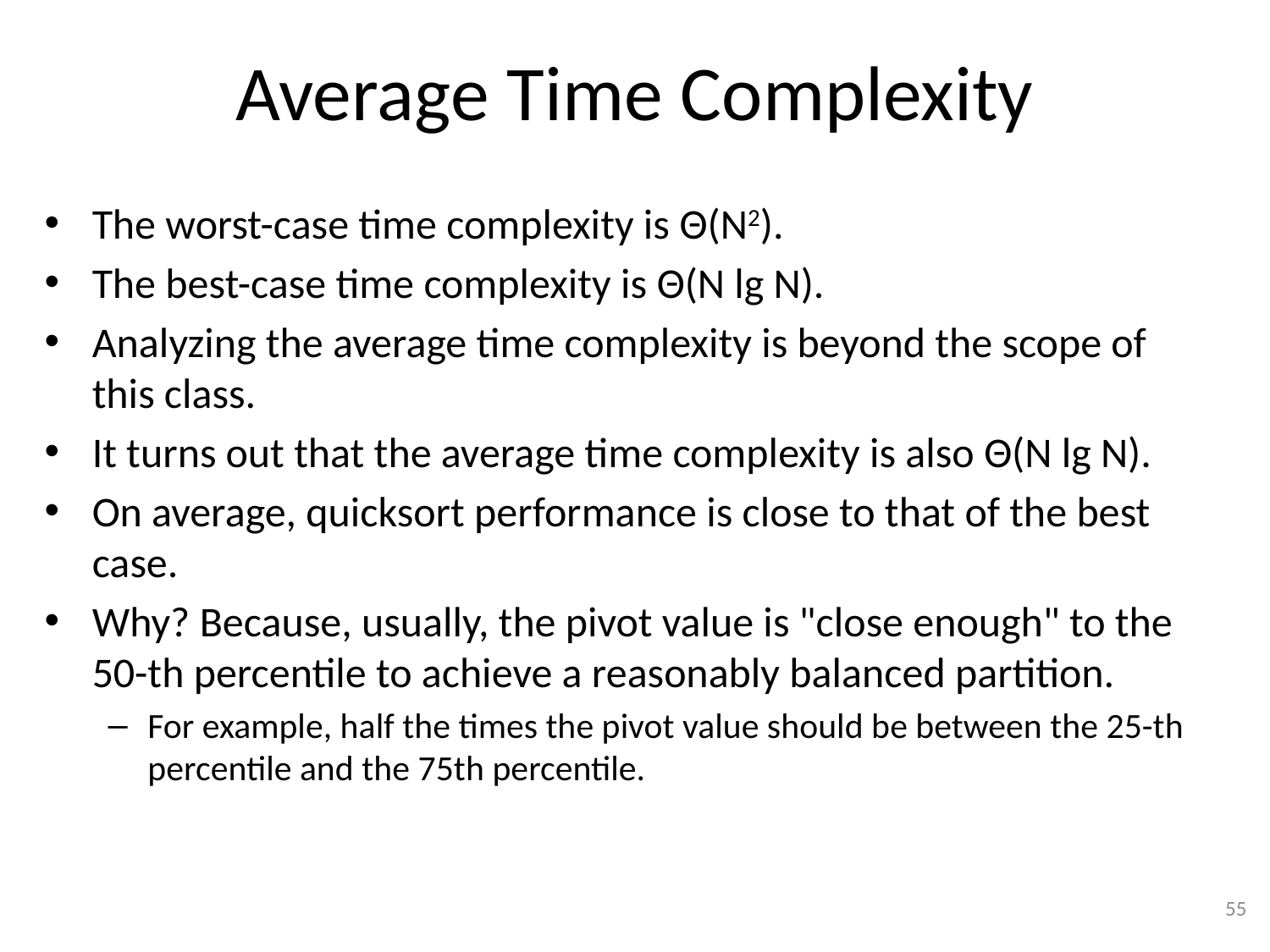

# Average Time Complexity
The worst-case time complexity is Θ(N2).
The best-case time complexity is Θ(N lg N).
Analyzing the average time complexity is beyond the scope of this class.
It turns out that the average time complexity is also Θ(N lg N).
On average, quicksort performance is close to that of the best case.
Why? Because, usually, the pivot value is "close enough" to the 50-th percentile to achieve a reasonably balanced partition.
For example, half the times the pivot value should be between the 25-th percentile and the 75th percentile.
55